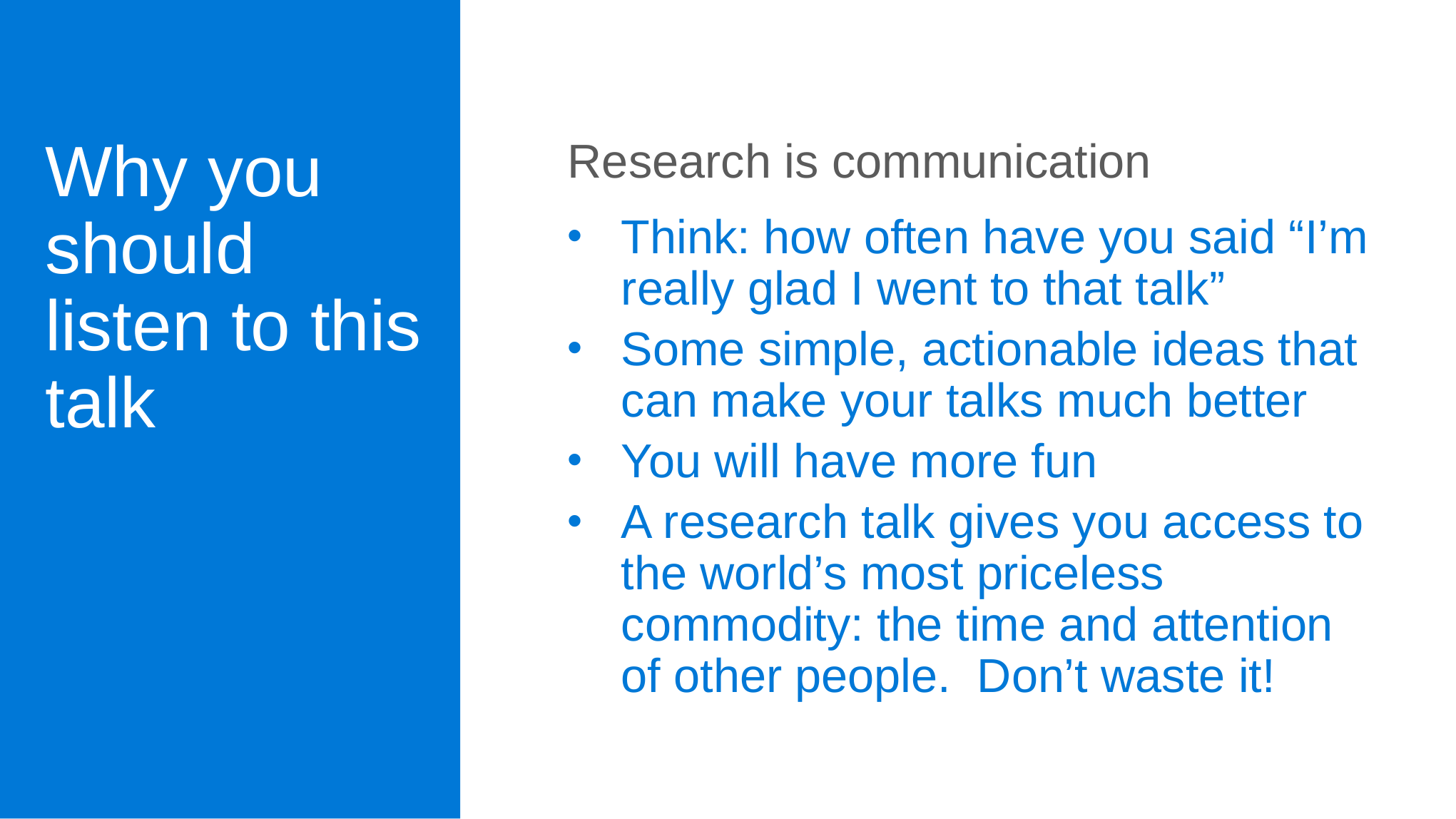

Why you should listen to this talk
Research is communication

Think: how often have you said “I’m really glad I went to that talk”
Some simple, actionable ideas that can make your talks much better
You will have more fun
A research talk gives you access to the world’s most priceless commodity: the time and attention of other people.  Don’t waste it!